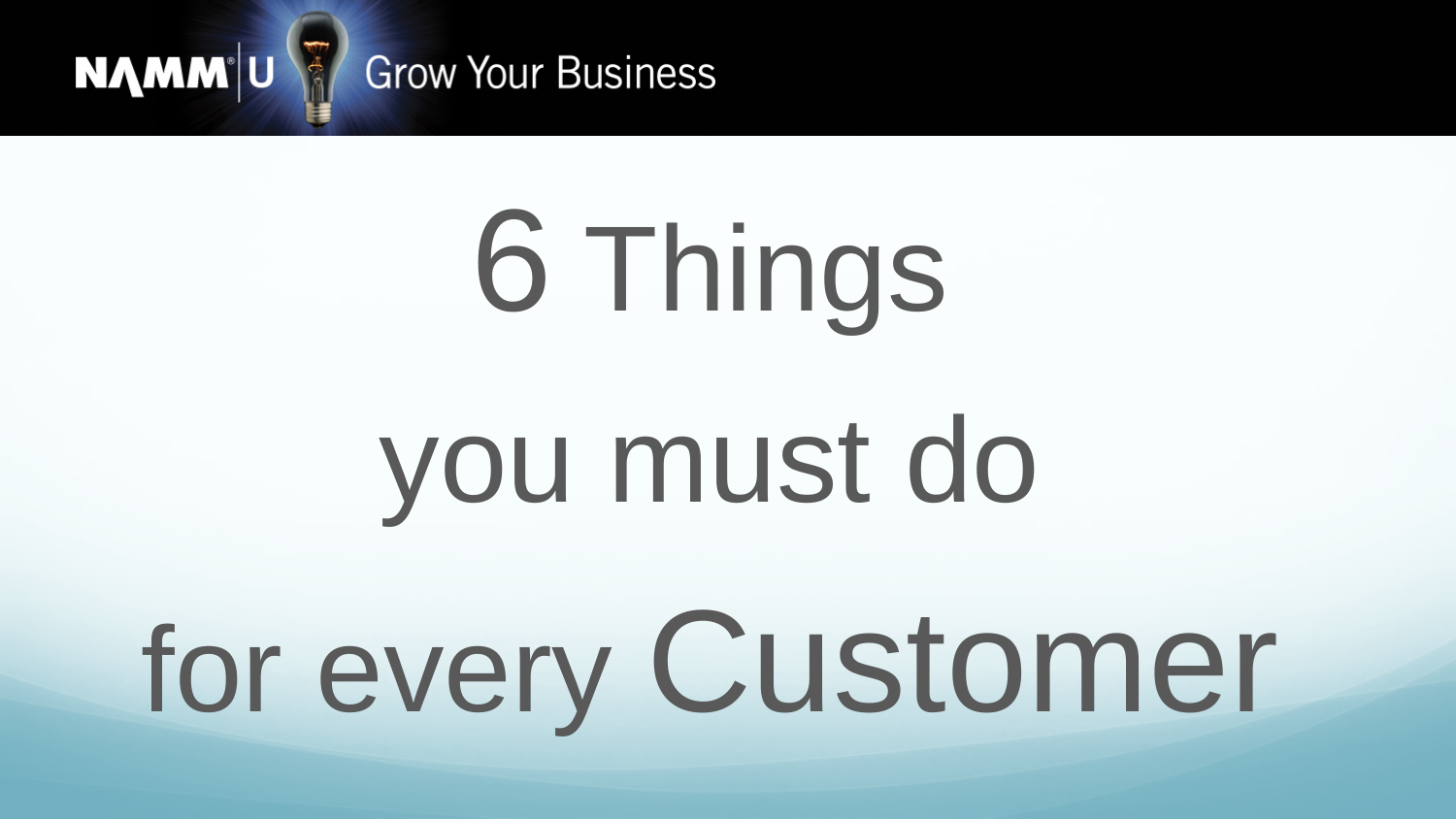

6 Things
you must do
for every Customer